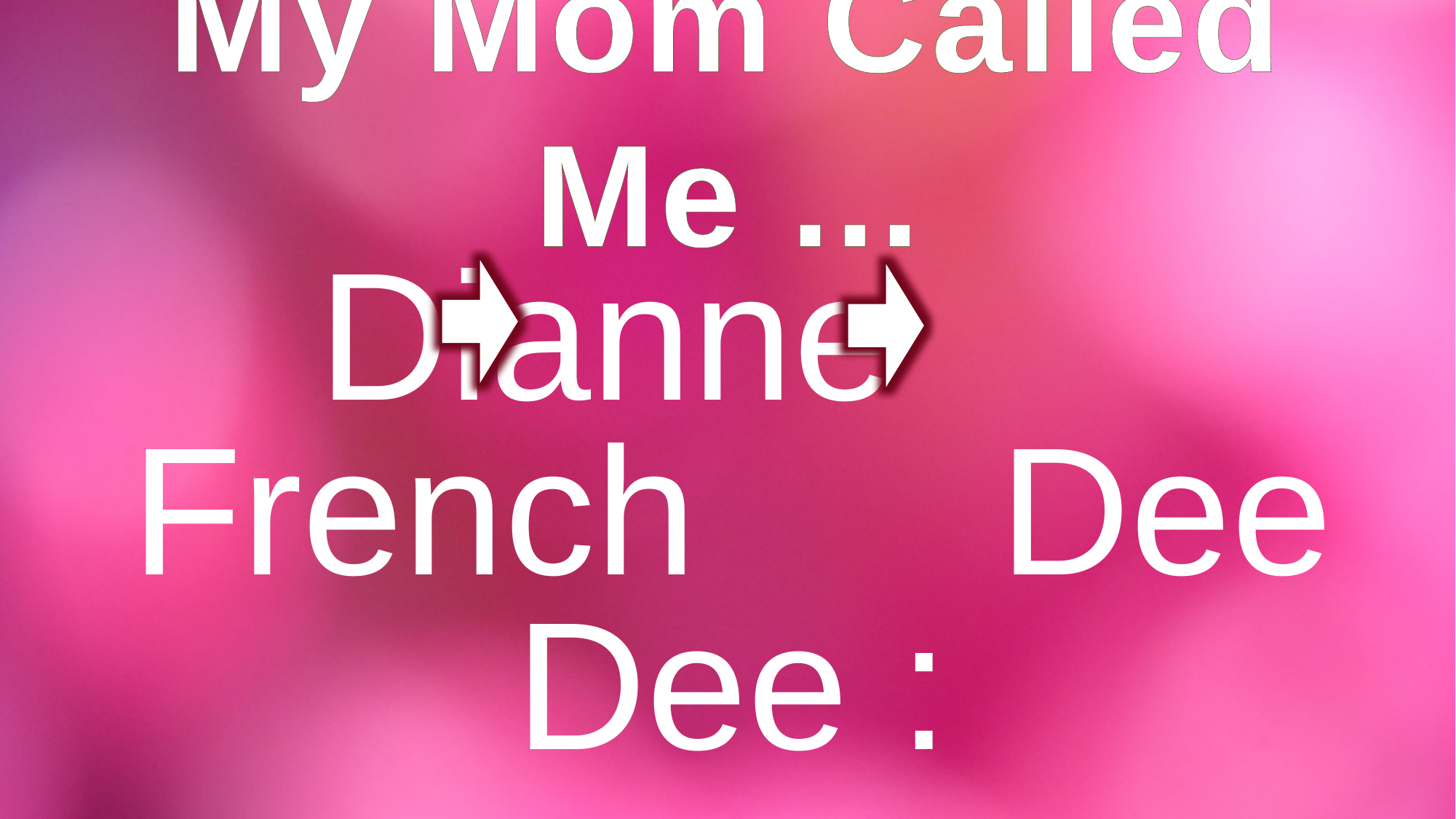

# My Mom Called Me ...
Dianne      French      Dee Dee :